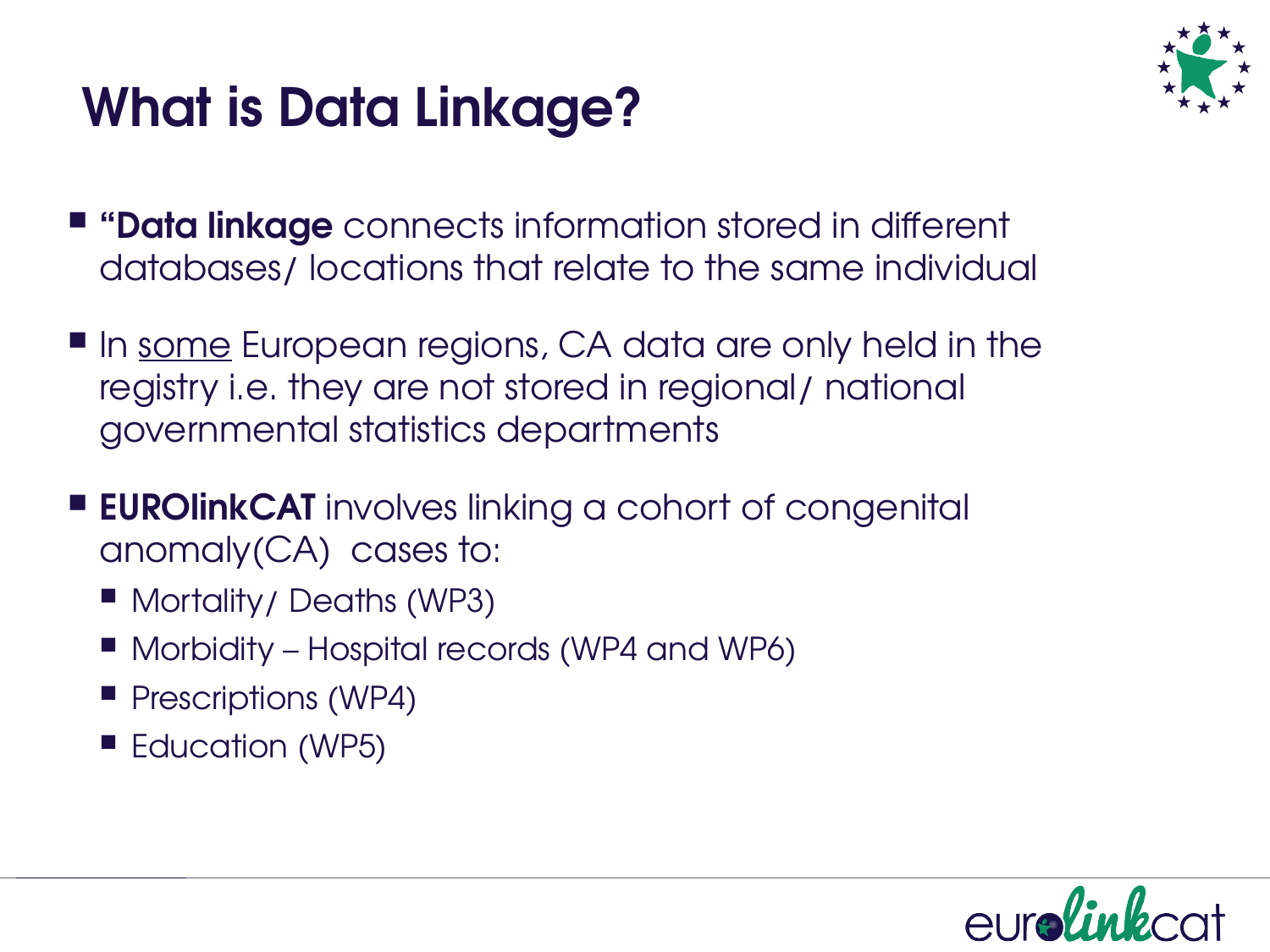

# What is Data Linkage?
“Data linkage connects information stored in different databases/ locations that relate to the same individual
In some European regions, CA data are only held in the registry i.e. they are not stored in regional/ national governmental statistics departments
EUROlinkCAT involves linking a cohort of congenital anomaly(CA)  cases to:
Mortality/ Deaths (WP3)
Morbidity – Hospital records (WP4 and WP6)
Prescriptions (WP4)
Education (WP5)